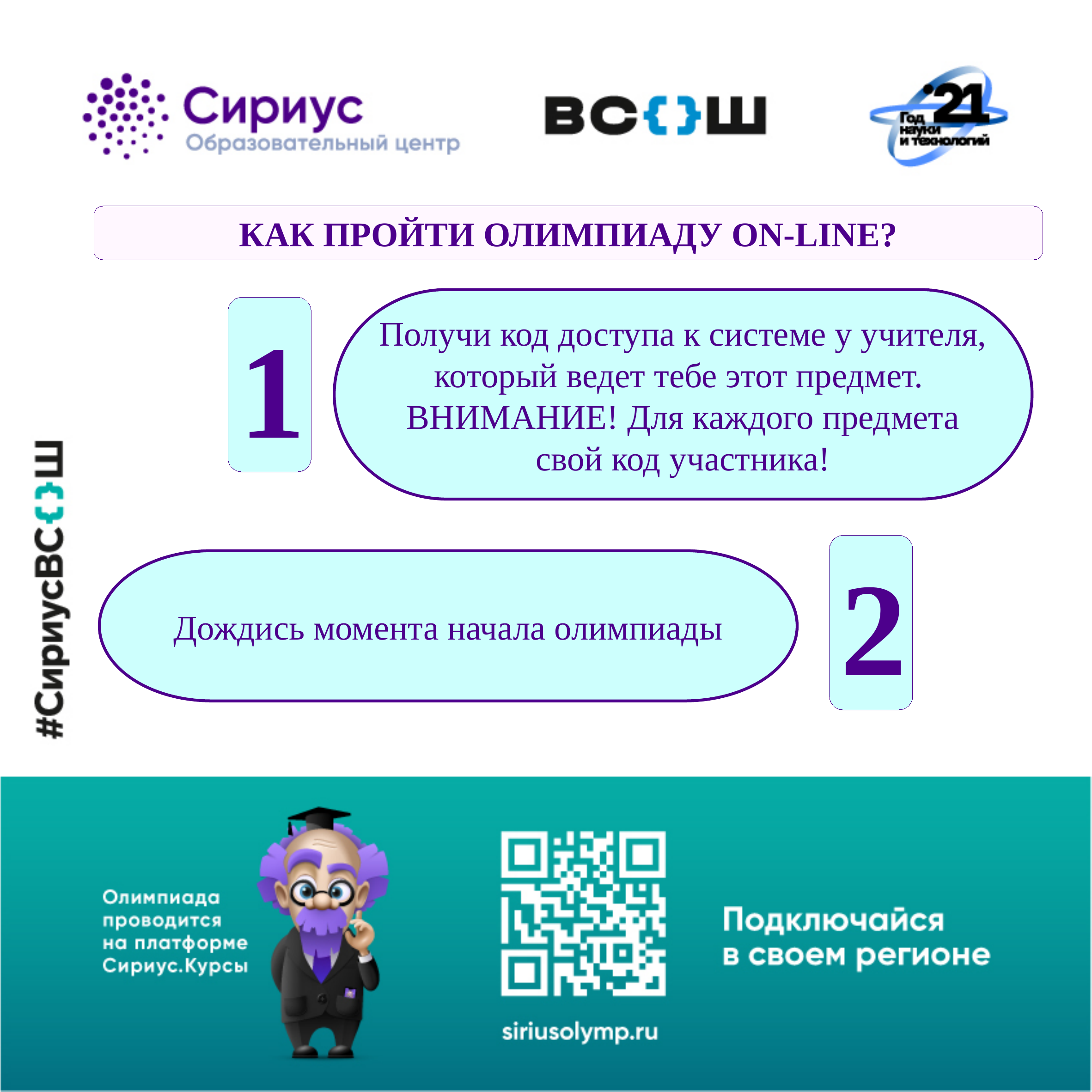

КАК ПРОЙТИ ОЛИМПИАДУ ON-LINE?
Получи код доступа к системе у учителя, который ведет тебе этот предмет.
ВНИМАНИЕ! Для каждого предмета свой код участника!
1
2
Дождись момента начала олимпиады